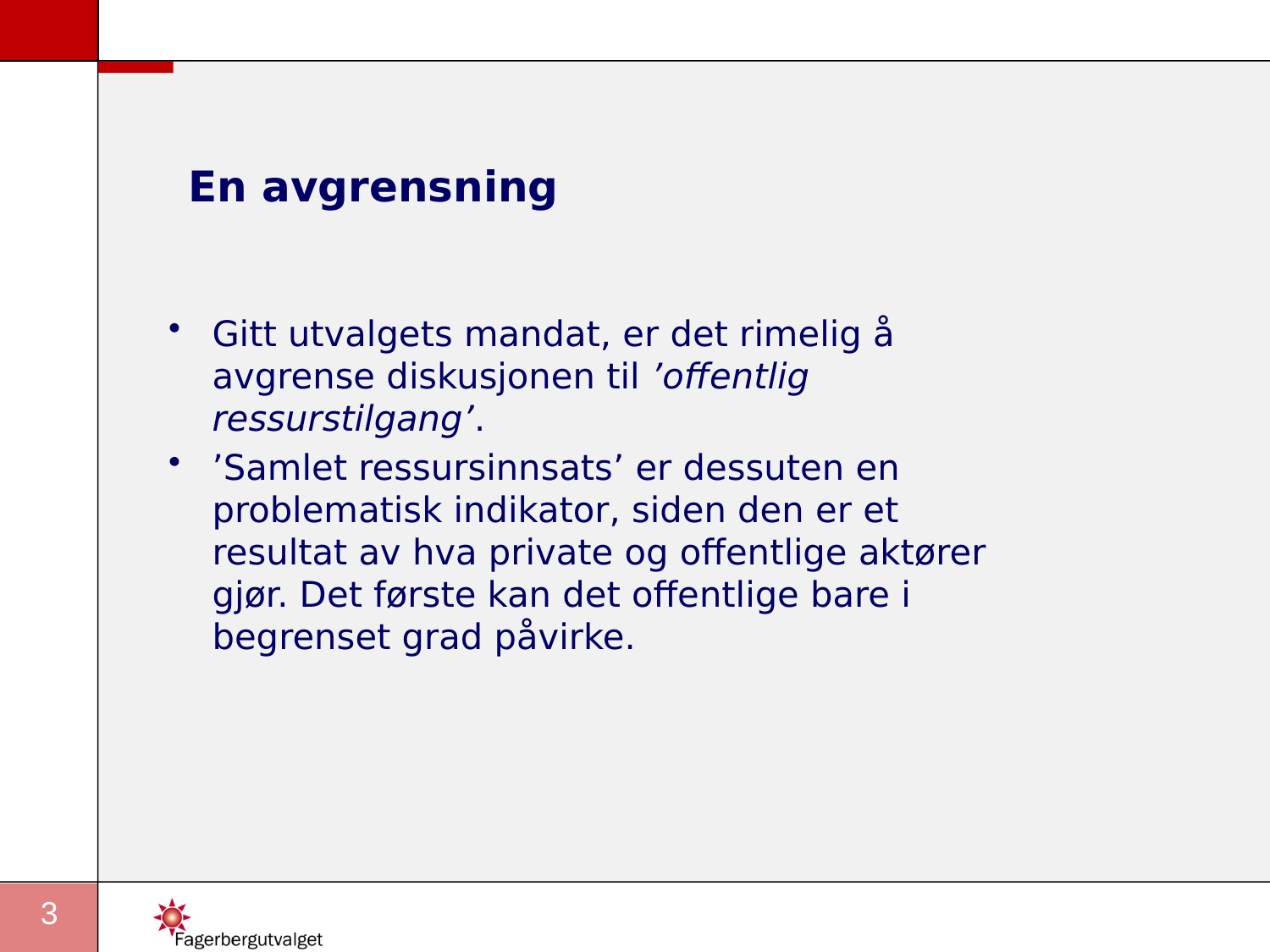

# En avgrensning

Gitt utvalgets mandat, er det rimelig å avgrense diskusjonen til ’offentlig ressurstilgang’.
’Samlet ressursinnsats’ er dessuten en problematisk indikator, siden den er et resultat av hva private og offentlige aktører gjør. Det første kan det offentlige bare i begrenset grad påvirke.